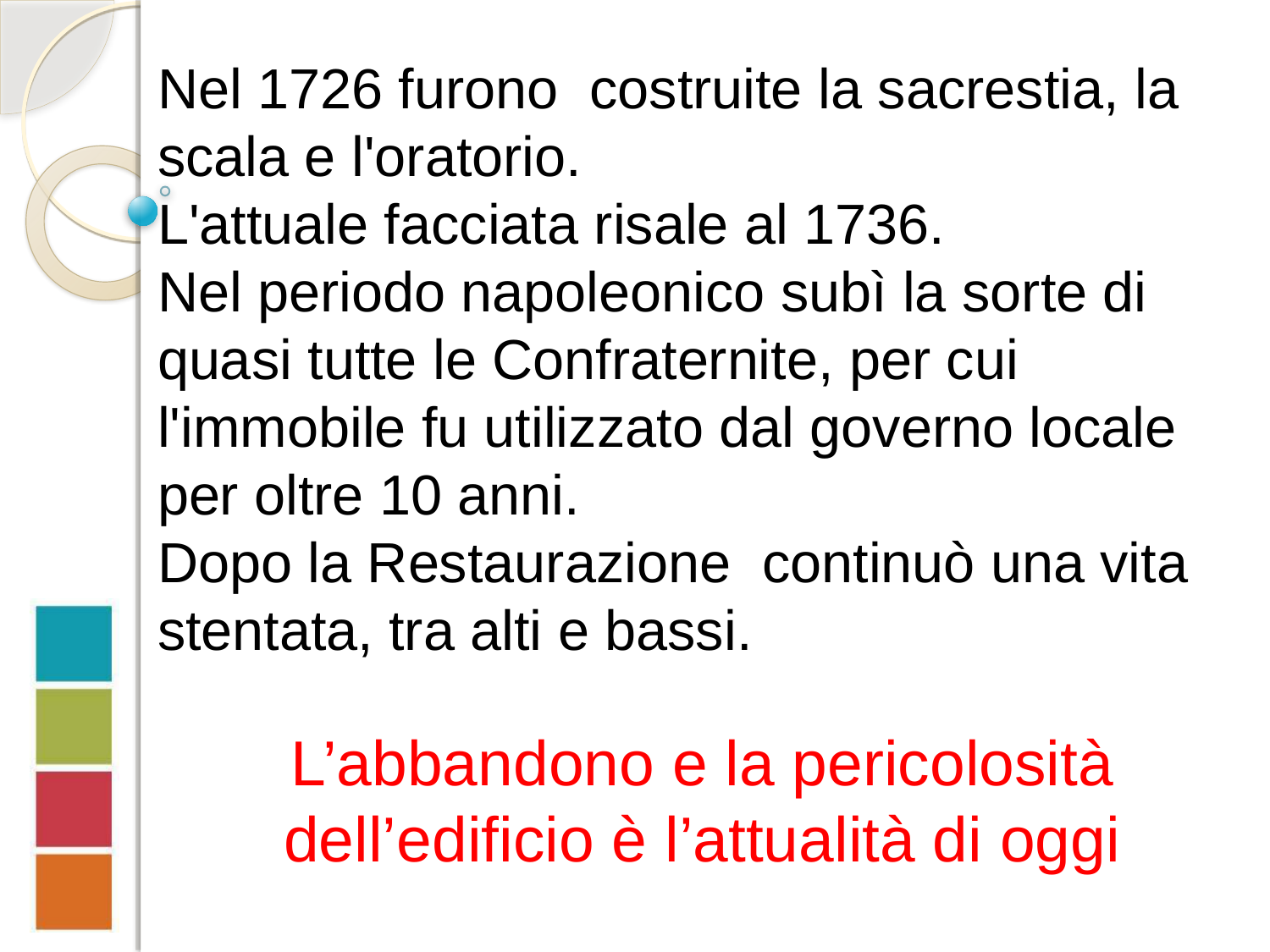

Nel 1726 furono  costruite la sacrestia, la scala e l'oratorio.
L'attuale facciata risale al 1736.
Nel periodo napoleonico subì la sorte di quasi tutte le Confraternite, per cui l'immobile fu utilizzato dal governo locale per oltre 10 anni.
Dopo la Restaurazione  continuò una vita stentata, tra alti e bassi.
L’abbandono e la pericolosità dell’edificio è l’attualità di oggi